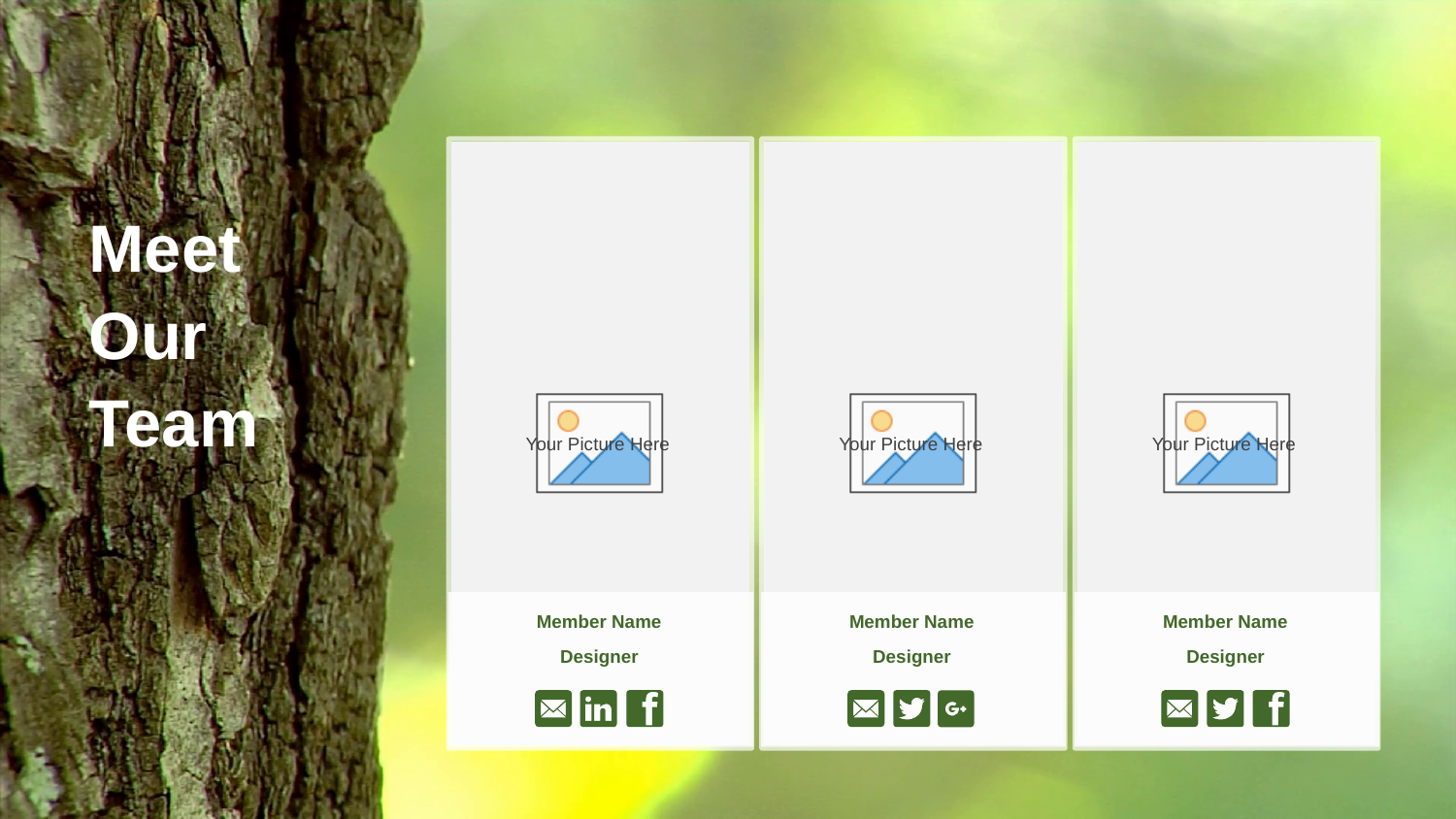

Meet
Our
Team

Member Name
Designer
Member Name
Designer
Member Name
Designer